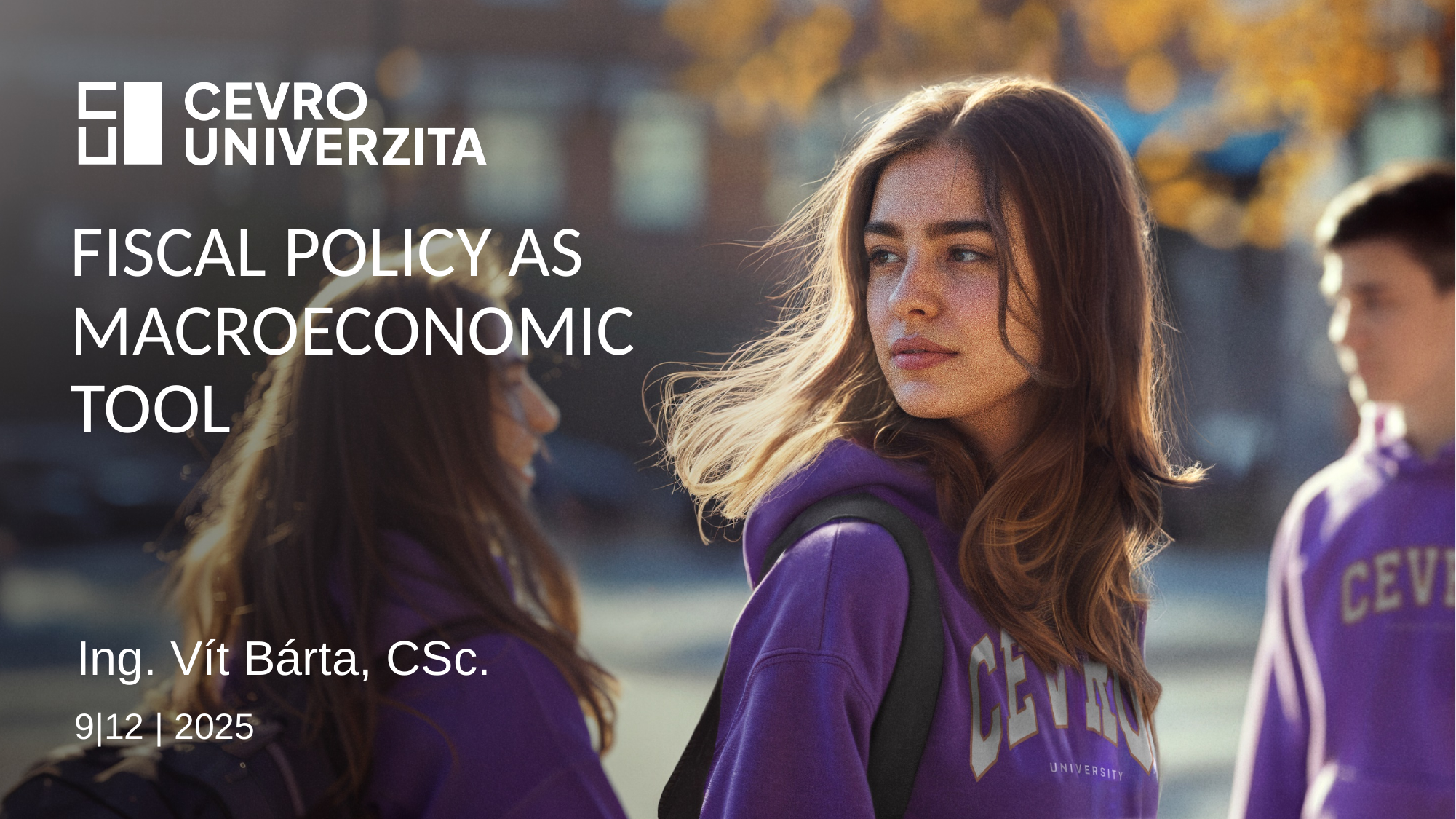

# Fiscal policy as macroeconomic tool
Ing. Vít Bárta, CSc.
9|12 | 2025